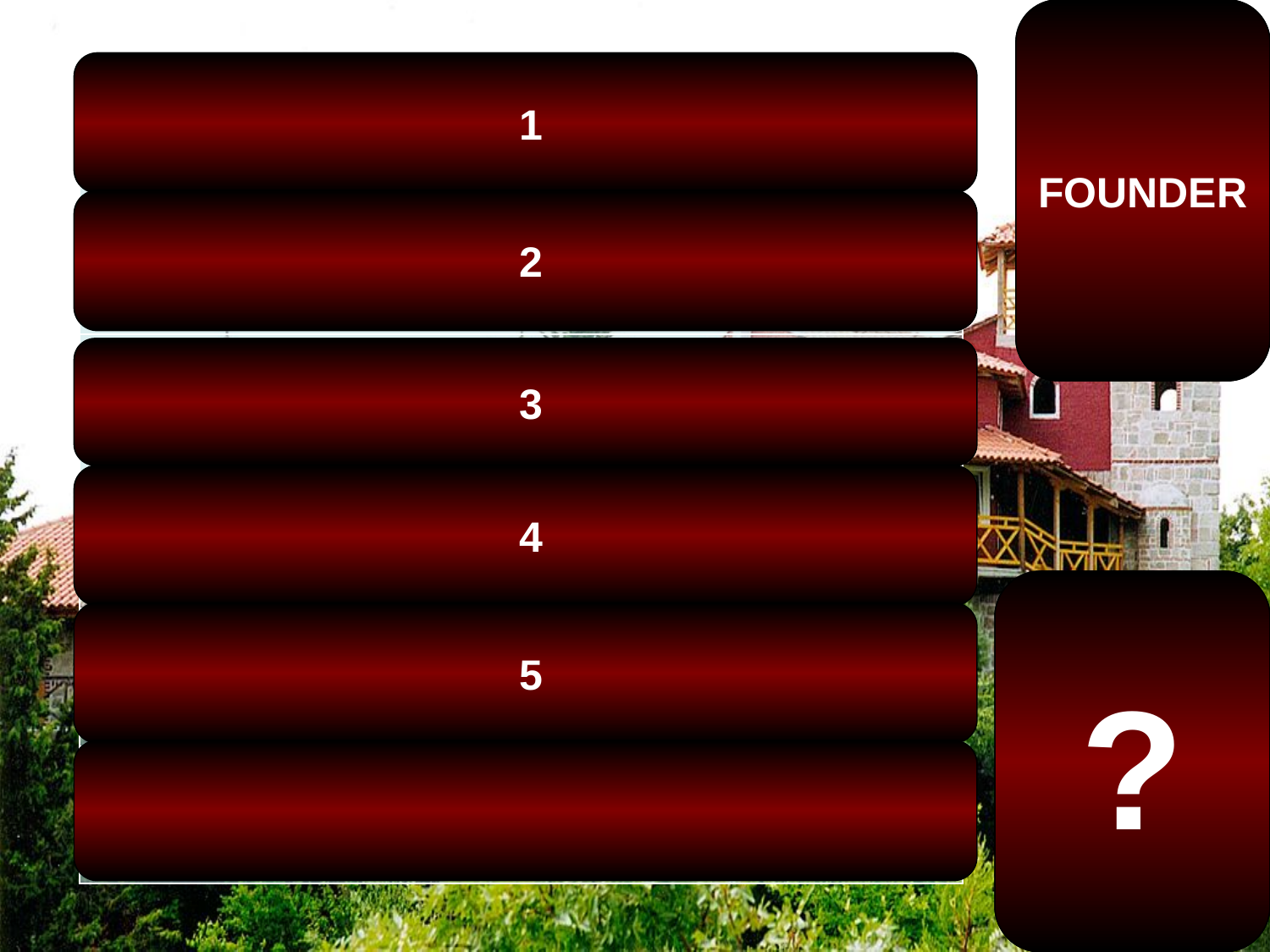

FOUNDER
 1
| EPISCOPAL |
| --- |
| … OF BREAD |
| … OF WINE |
| … OF BUILDING |
| CONSECRATED GIFTS |
| CONSECRATION |
 2
 3
 4
Tvrdoš Monastery is
located near the town
of Trebinje, Republika
Srpska, Bosnia and
Herzegovina.
It was found by Stefan
Uros II Milutin
in  the 13th century.
?
 5